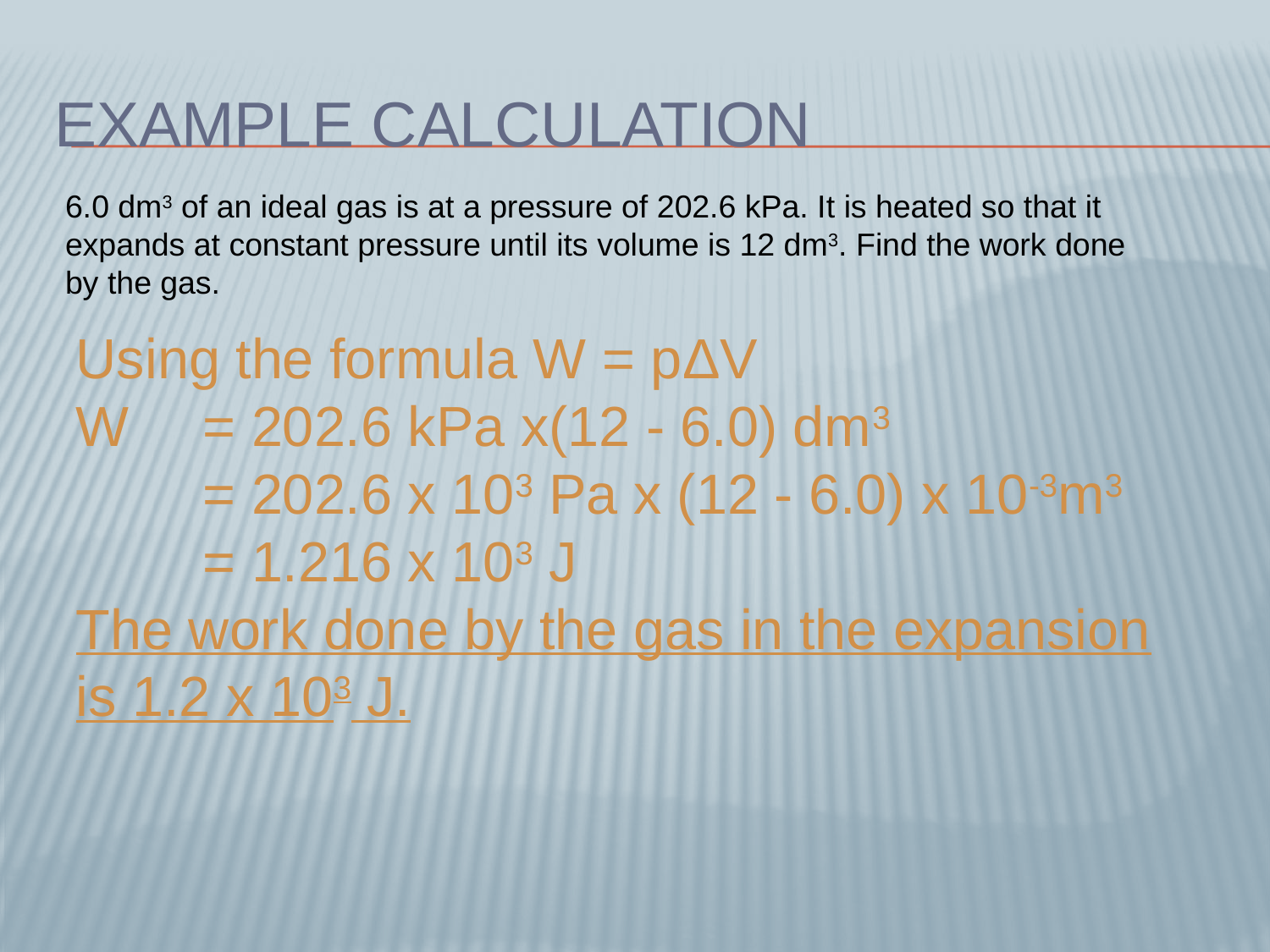

# Example calculation
6.0 dm3 of an ideal gas is at a pressure of 202.6 kPa. It is heated so that it expands at constant pressure until its volume is 12 dm3. Find the work done by the gas.
Using the formula W = pΔV
W	= 202.6 kPa x(12 - 6.0) dm3
	= 202.6 x 103 Pa x (12 - 6.0) x 10-3m3
	= 1.216 x 103 J
The work done by the gas in the expansion is 1.2 x 103 J.